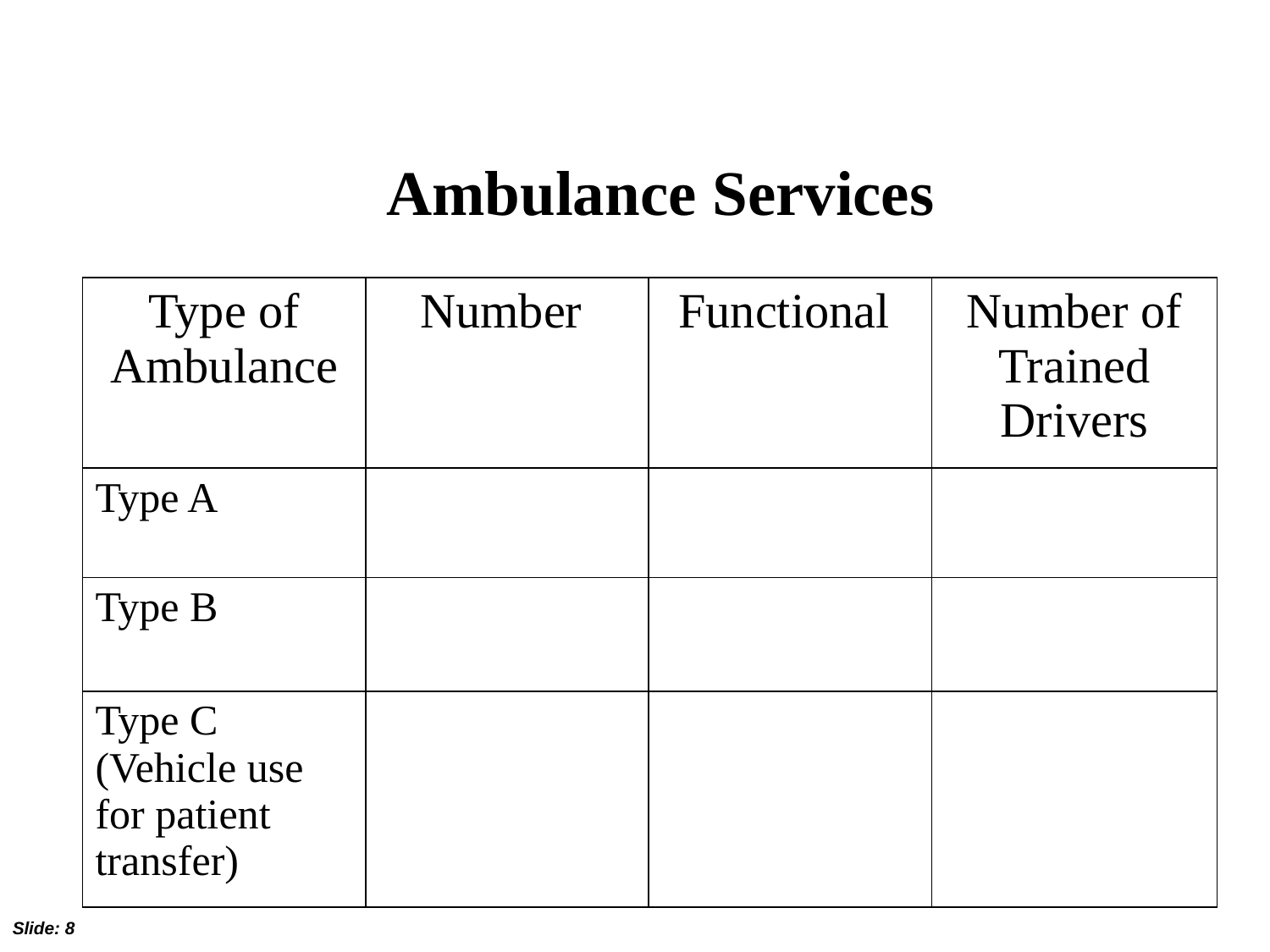

Ambulance Services

| Type of Ambulance | Number | Functional | Number of Trained Drivers |
| --- | --- | --- | --- |
| Type A |  |  |  |
| Type B |  |  |  |
| Type C (Vehicle use for patient transfer) |  |  |  |